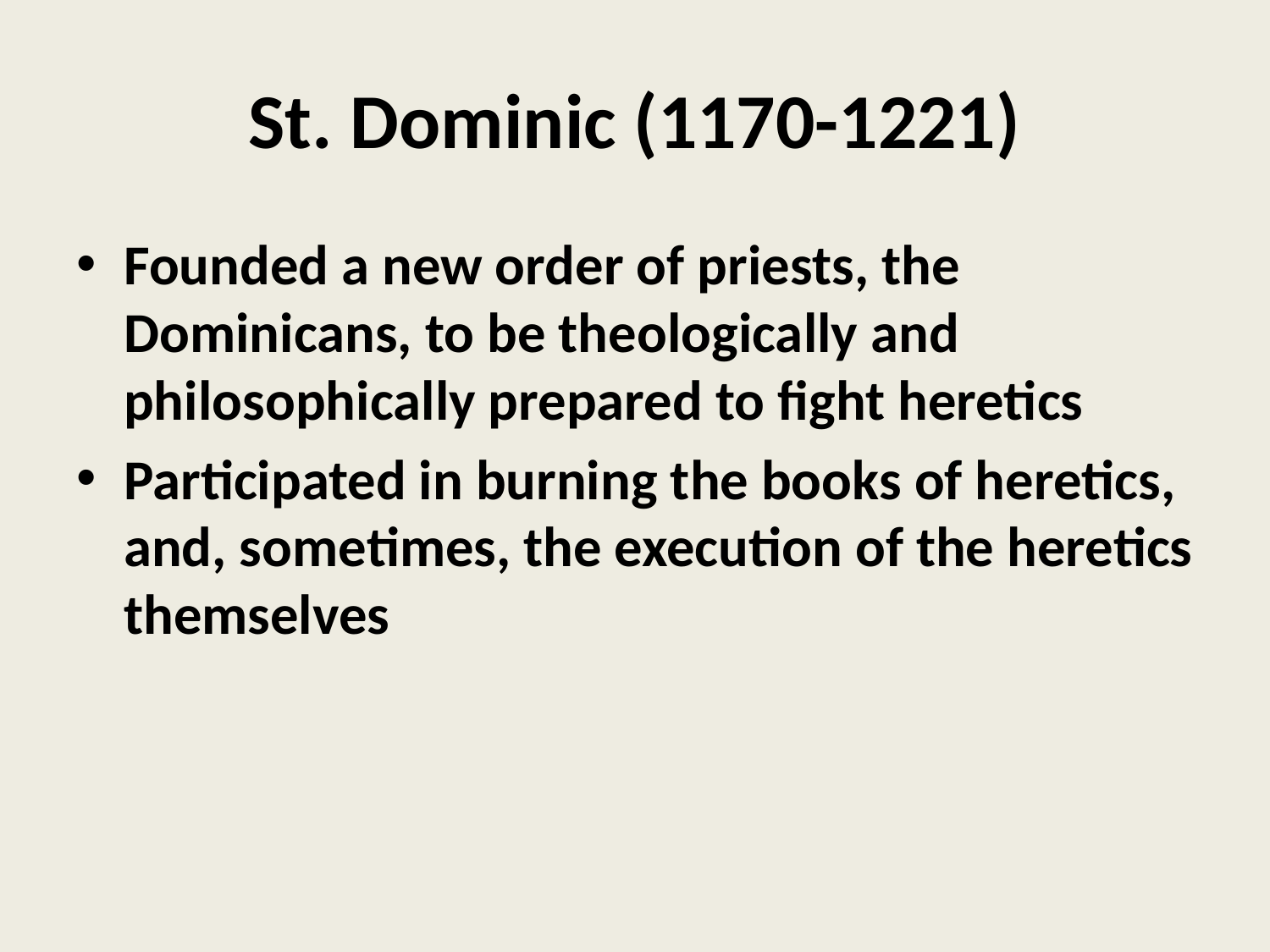

# St. Dominic (1170-1221)
Founded a new order of priests, the Dominicans, to be theologically and philosophically prepared to fight heretics
Participated in burning the books of heretics, and, sometimes, the execution of the heretics themselves